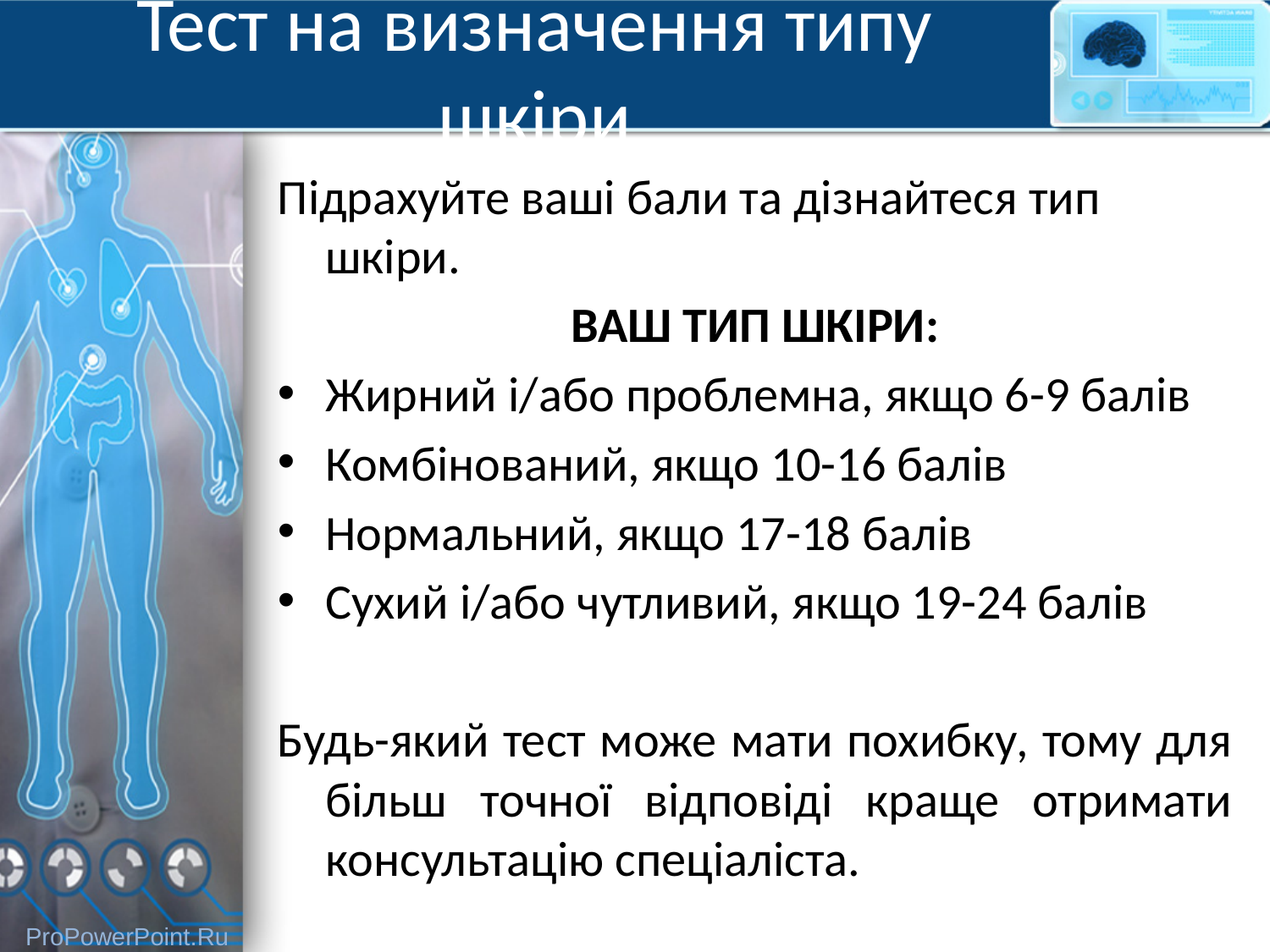

# Тест на визначення типу шкіри
Підрахуйте ваші бали та дізнайтеся тип шкіри.
ВАШ ТИП ШКІРИ:
Жирний і/або проблемна, якщо 6-9 балів
Комбінований, якщо 10-16 балів
Нормальний, якщо 17-18 балів
Сухий і/або чутливий, якщо 19-24 балів

Будь-який тест може мати похибку, тому для більш точної відповіді краще отримати консультацію спеціаліста.